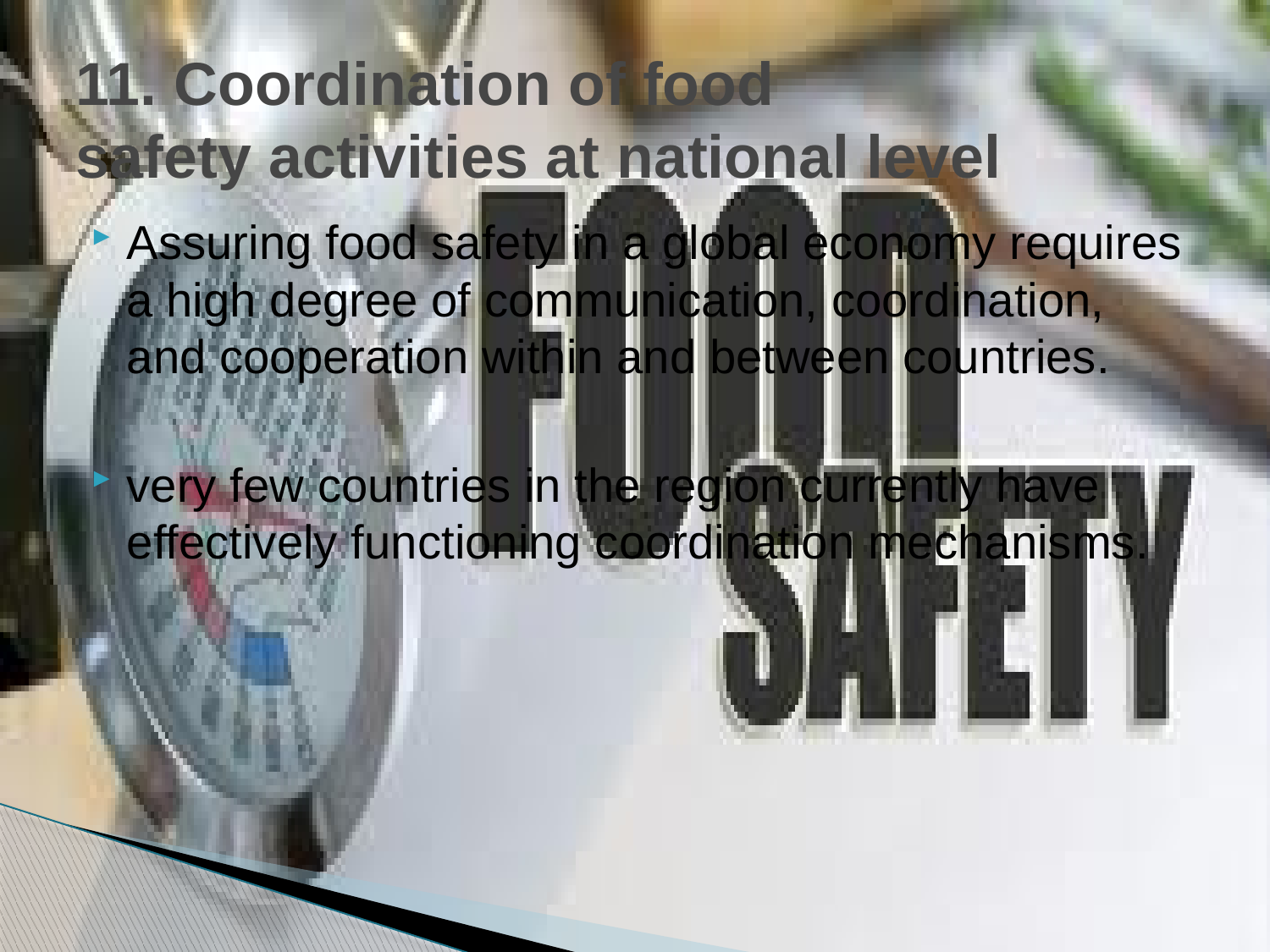

# 11. Coordination of food safety activities at national level
Assuring food safety in a global economy requires a high degree of communication, coordination, and cooperation within and between countries.

very few countries in the region currently have effectively functioning coordination mechanisms.